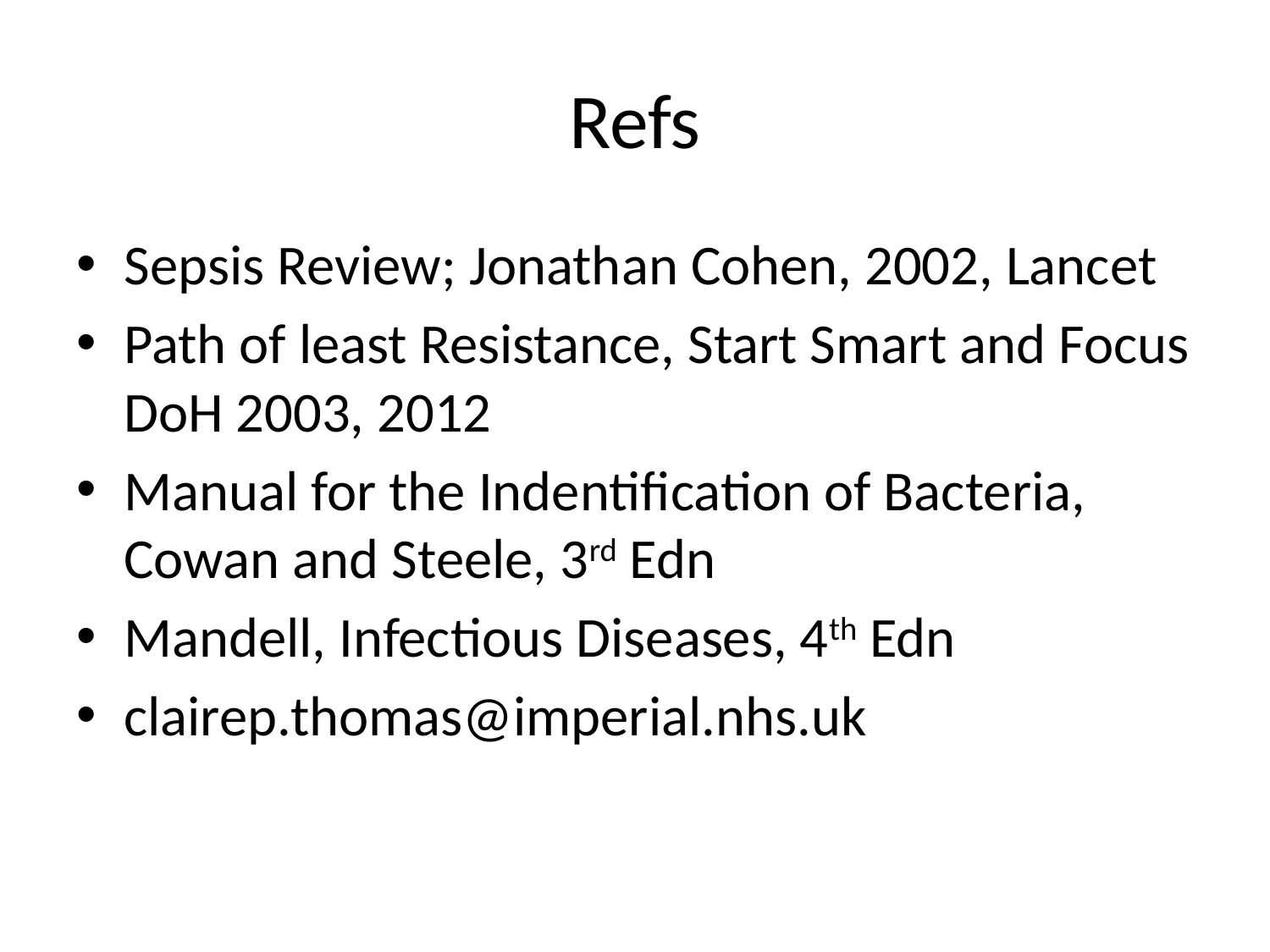

# Refs
Sepsis Review; Jonathan Cohen, 2002, Lancet
Path of least Resistance, Start Smart and Focus DoH 2003, 2012
Manual for the Indentification of Bacteria, Cowan and Steele, 3rd Edn
Mandell, Infectious Diseases, 4th Edn
clairep.thomas@imperial.nhs.uk